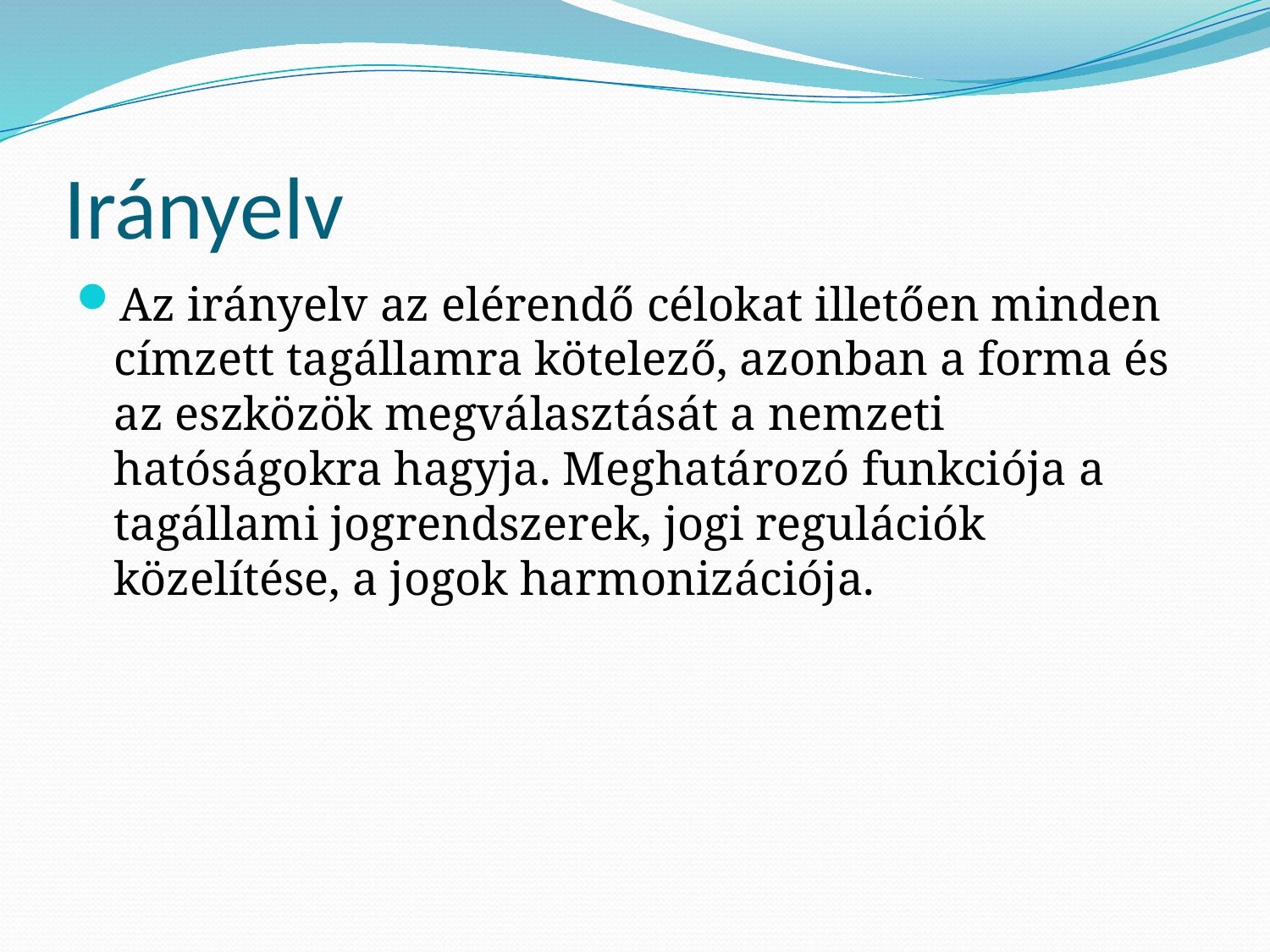

# Irányelv
Az irányelv az elérendő célokat illetően minden címzett tagállamra kötelező, azonban a forma és az eszközök megválasztását a nemzeti hatóságokra hagyja. Meghatározó funkciója a tagállami jogrendszerek, jogi regulációk közelítése, a jogok harmonizációja.